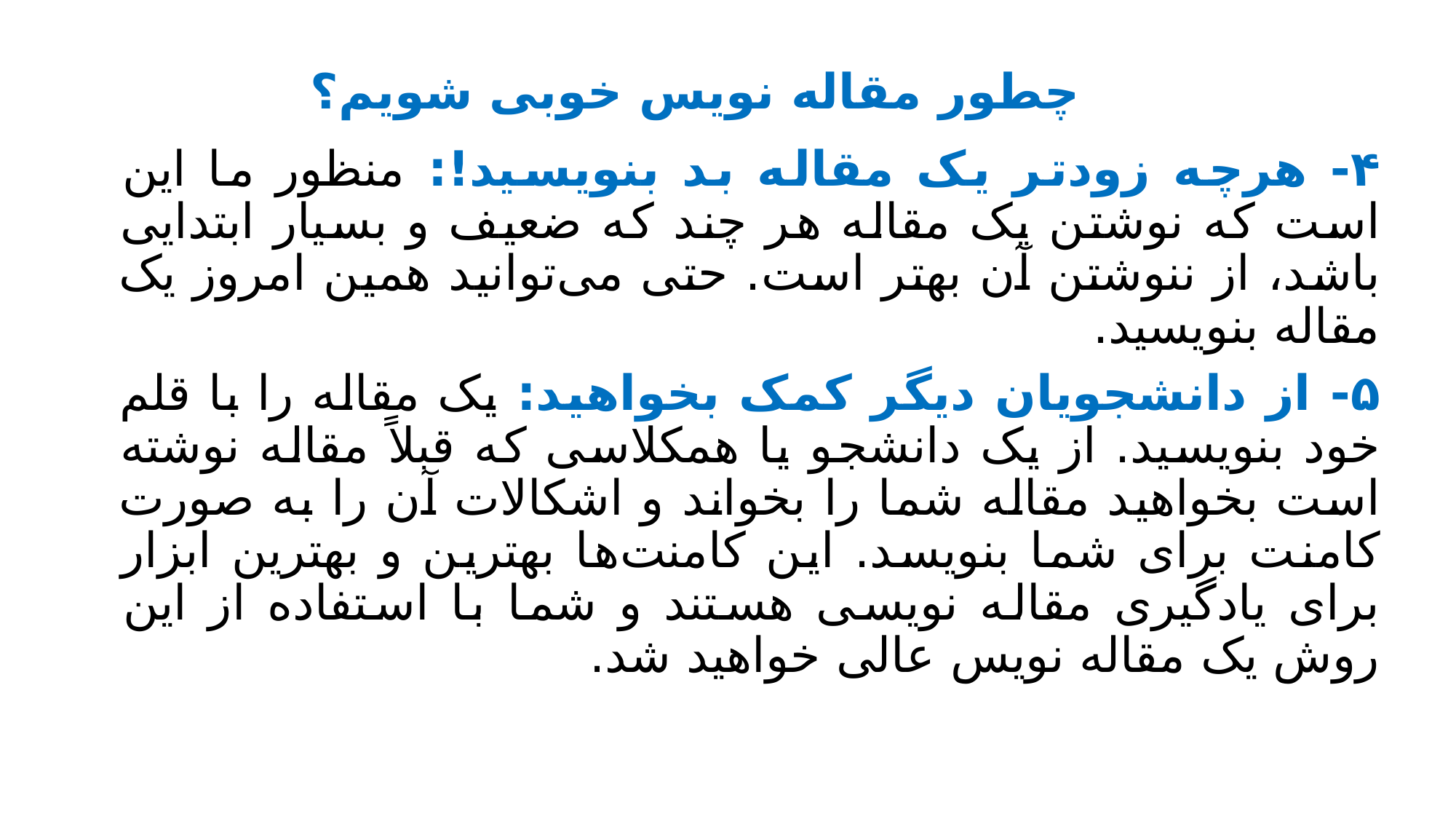

# چطور مقاله نویس خوبی شویم؟
۴- هرچه زودتر یک مقاله بد بنویسید!: منظور ما این است که نوشتن یک مقاله هر چند که ضعیف و بسیار ابتدایی باشد، از ننوشتن آن بهتر است. حتی می‌توانید همین امروز یک مقاله بنویسید.
۵- از دانشجویان دیگر کمک بخواهید: یک مقاله را با قلم خود بنویسید. از یک دانشجو یا همکلاسی که قبلاً مقاله نوشته است بخواهید مقاله شما را بخواند و اشکالات آن را به صورت کامنت برای شما بنویسد. این کامنت‌ها بهترین و بهترین ابزار برای یادگیری مقاله نویسی هستند و شما با استفاده از این روش یک مقاله نویس عالی خواهید شد.